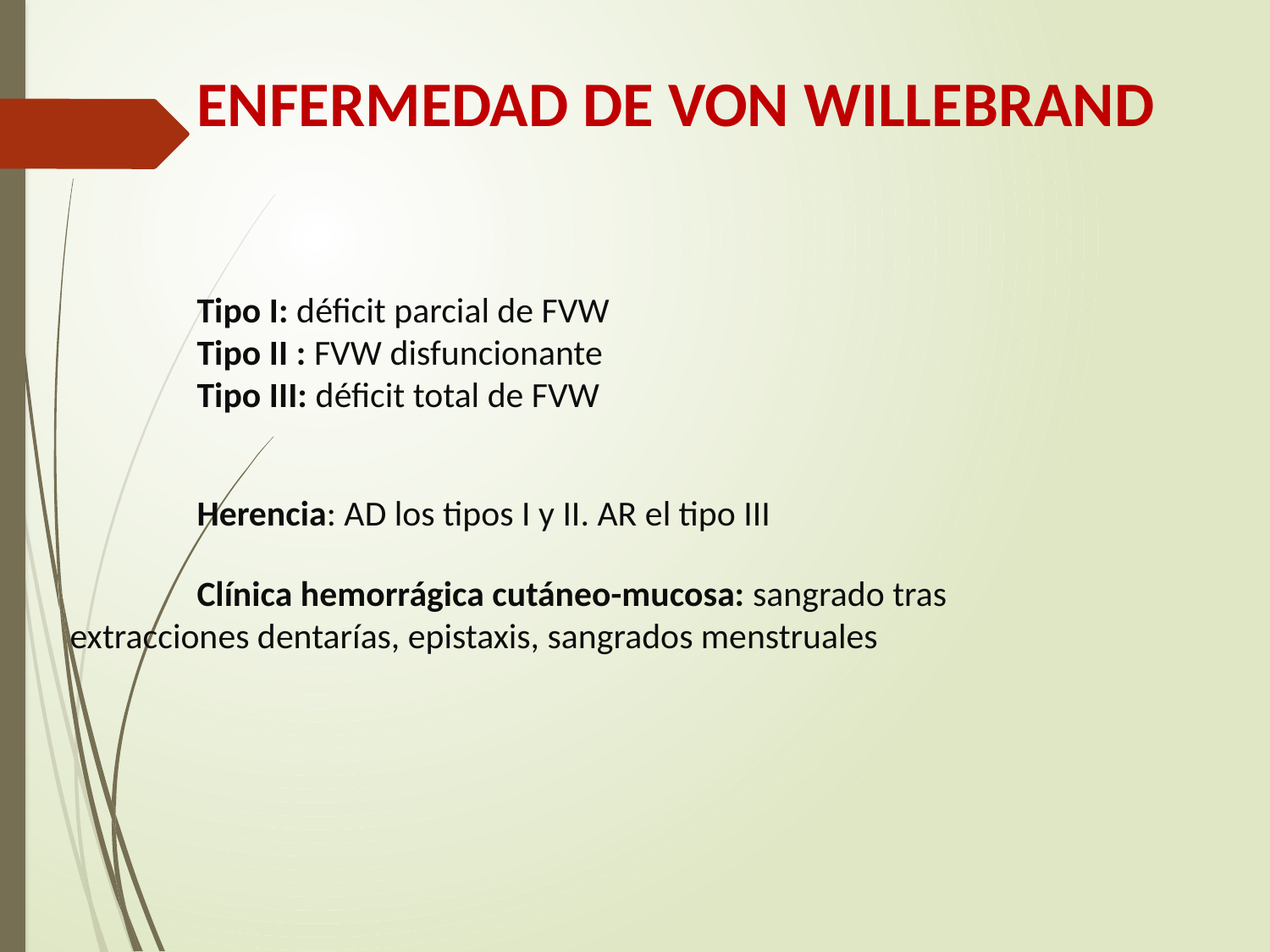

ENFERMEDAD DE VON WILLEBRAND

	Tipo I: déficit parcial de FVW
	Tipo II : FVW disfuncionante
	Tipo III: déficit total de FVW

	Herencia: AD los tipos I y II. AR el tipo III

	Clínica hemorrágica cutáneo-mucosa: sangrado tras  	extracciones dentarías, epistaxis, sangrados menstruales